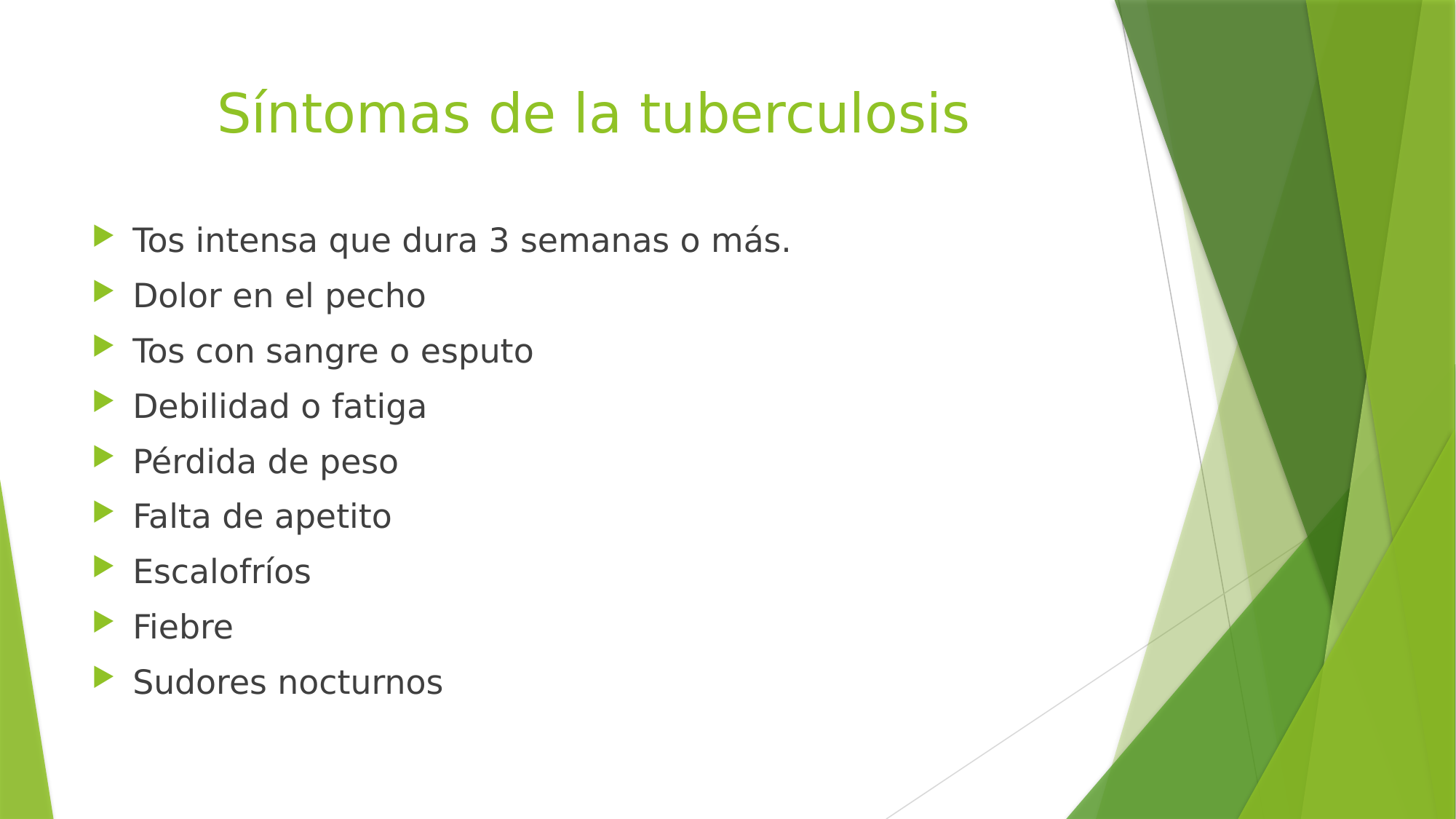

# Síntomas de la tuberculosis
Tos intensa que dura 3 semanas o más.
Dolor en el pecho
Tos con sangre o esputo
Debilidad o fatiga
Pérdida de peso
Falta de apetito
Escalofríos
Fiebre
Sudores nocturnos